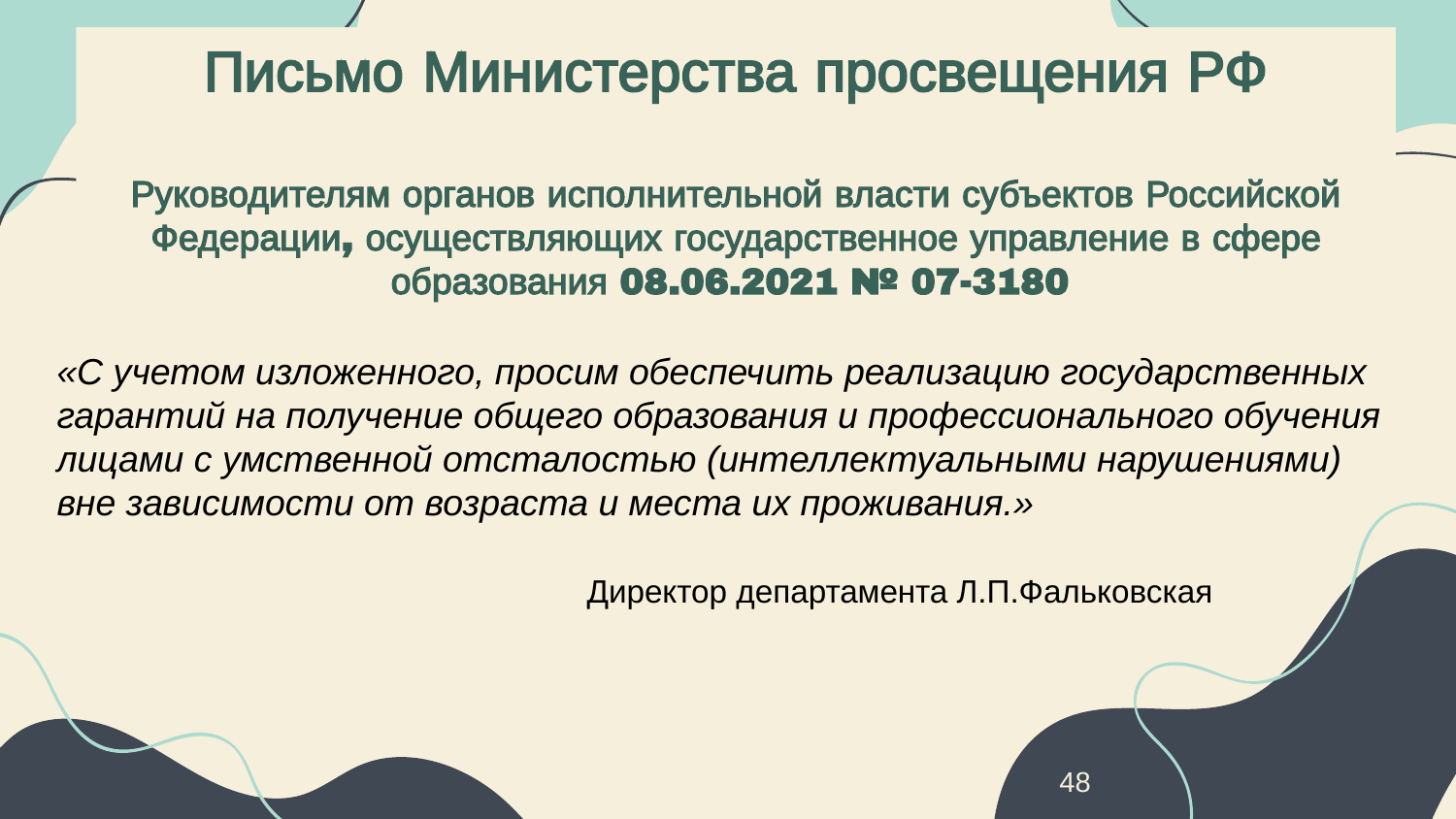

Письмо Министерства просвещения РФ
Руководителям органов исполнительной власти субъектов Российской Федерации, осуществляющих государственное управление в сфере образования 08.06.2021 № 07-3180
«С учетом изложенного, просим обеспечить реализацию государственных гарантий на получение общего образования и профессионального обучения лицами с умственной отсталостью (интеллектуальными нарушениями) вне зависимости от возраста и места их проживания.»

                                                    Директор департамента Л.П.Фальковская

48